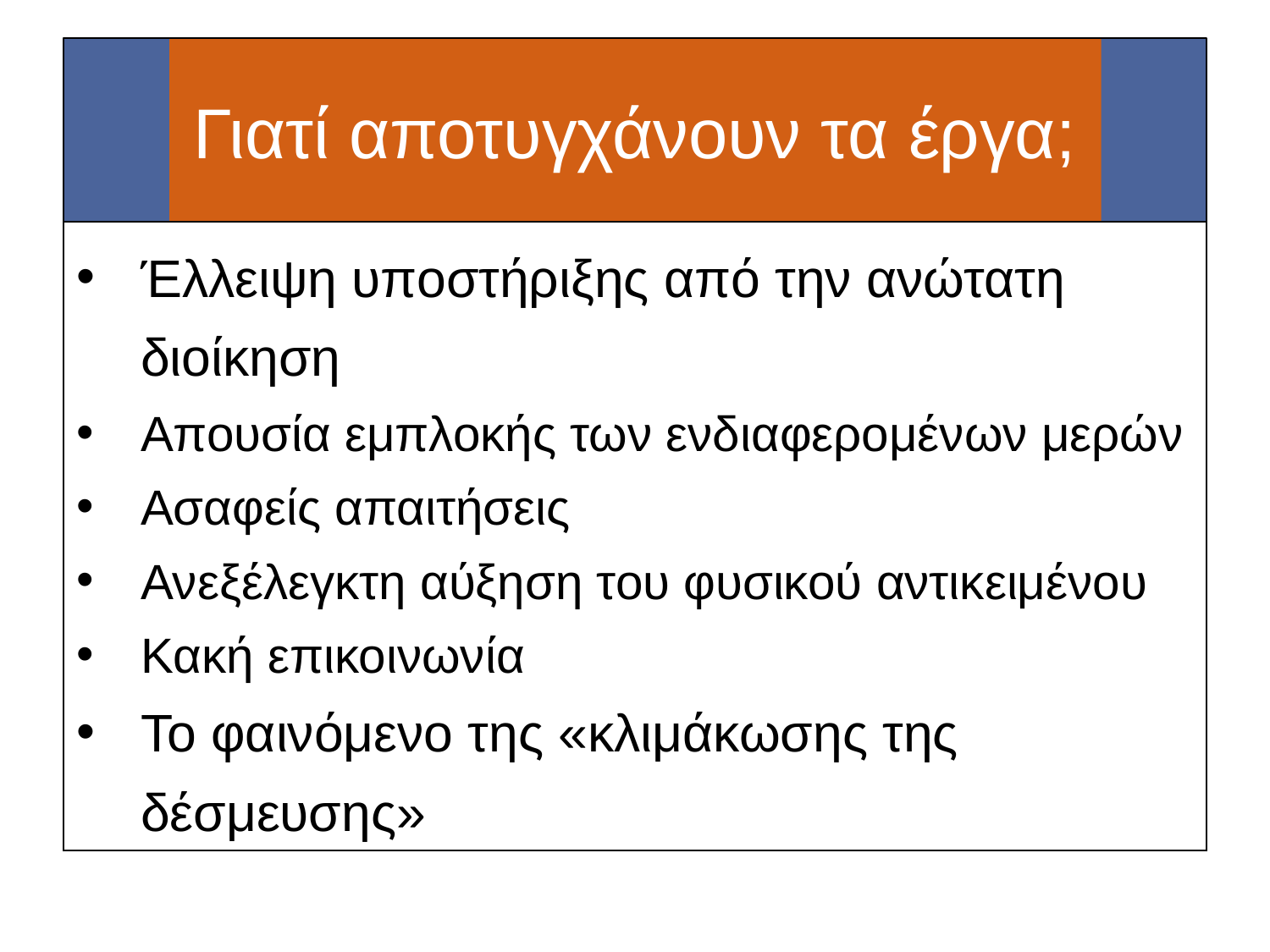

# Γιατί αποτυγχάνουν τα έργα;

Έλλειψη υποστήριξης από την ανώτατη διοίκηση
Απουσία εμπλοκής των ενδιαφερομένων μερών
Ασαφείς απαιτήσεις
Ανεξέλεγκτη αύξηση του φυσικού αντικειμένου
Κακή επικοινωνία
Το φαινόμενο της «κλιμάκωσης της δέσμευσης»